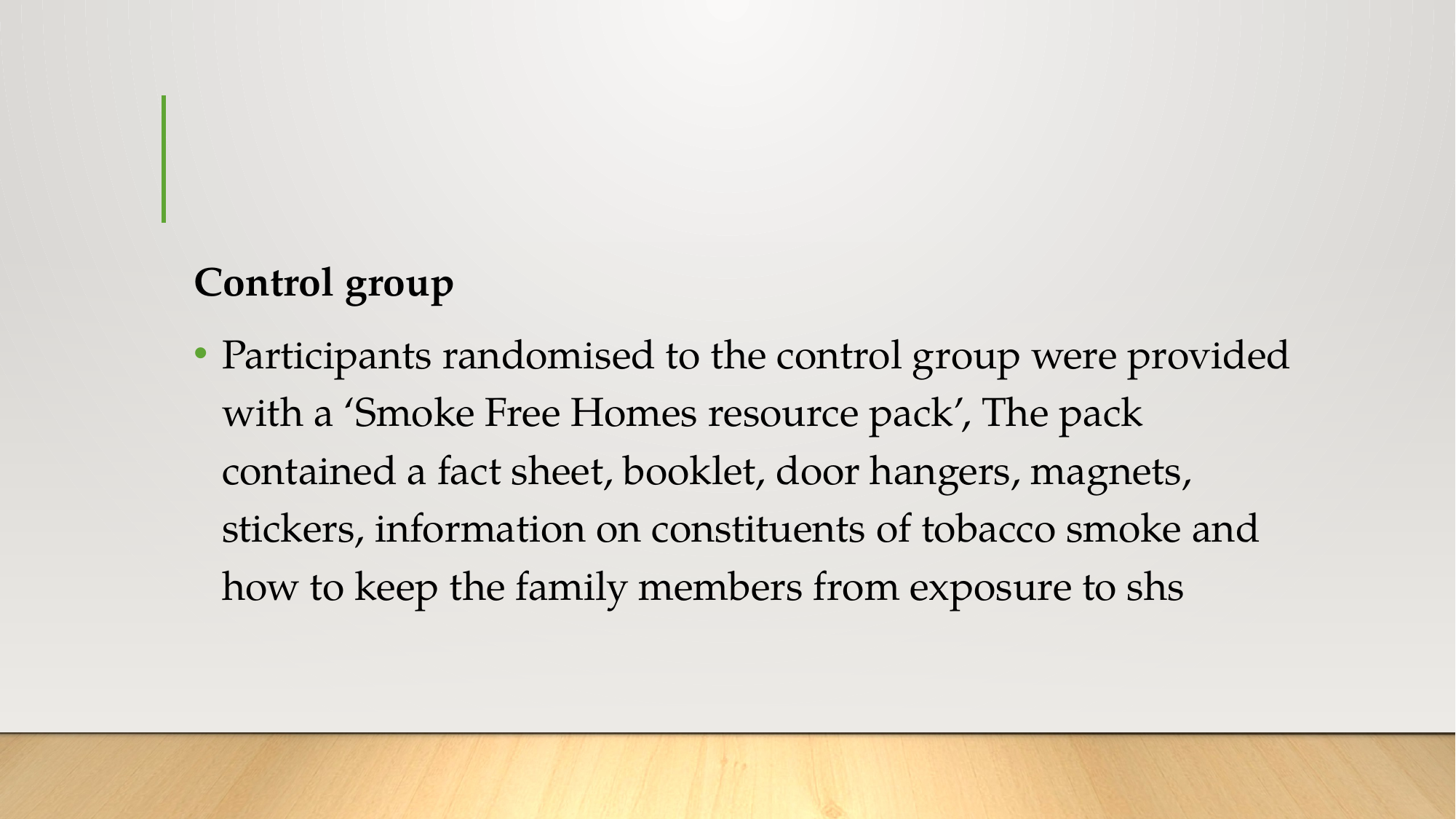

#
Control group
Participants randomised to the control group were provided with a ‘Smoke Free Homes resource pack’, The pack contained a fact sheet, booklet, door hangers, magnets, stickers, information on constituents of tobacco smoke and how to keep the family members from exposure to shs